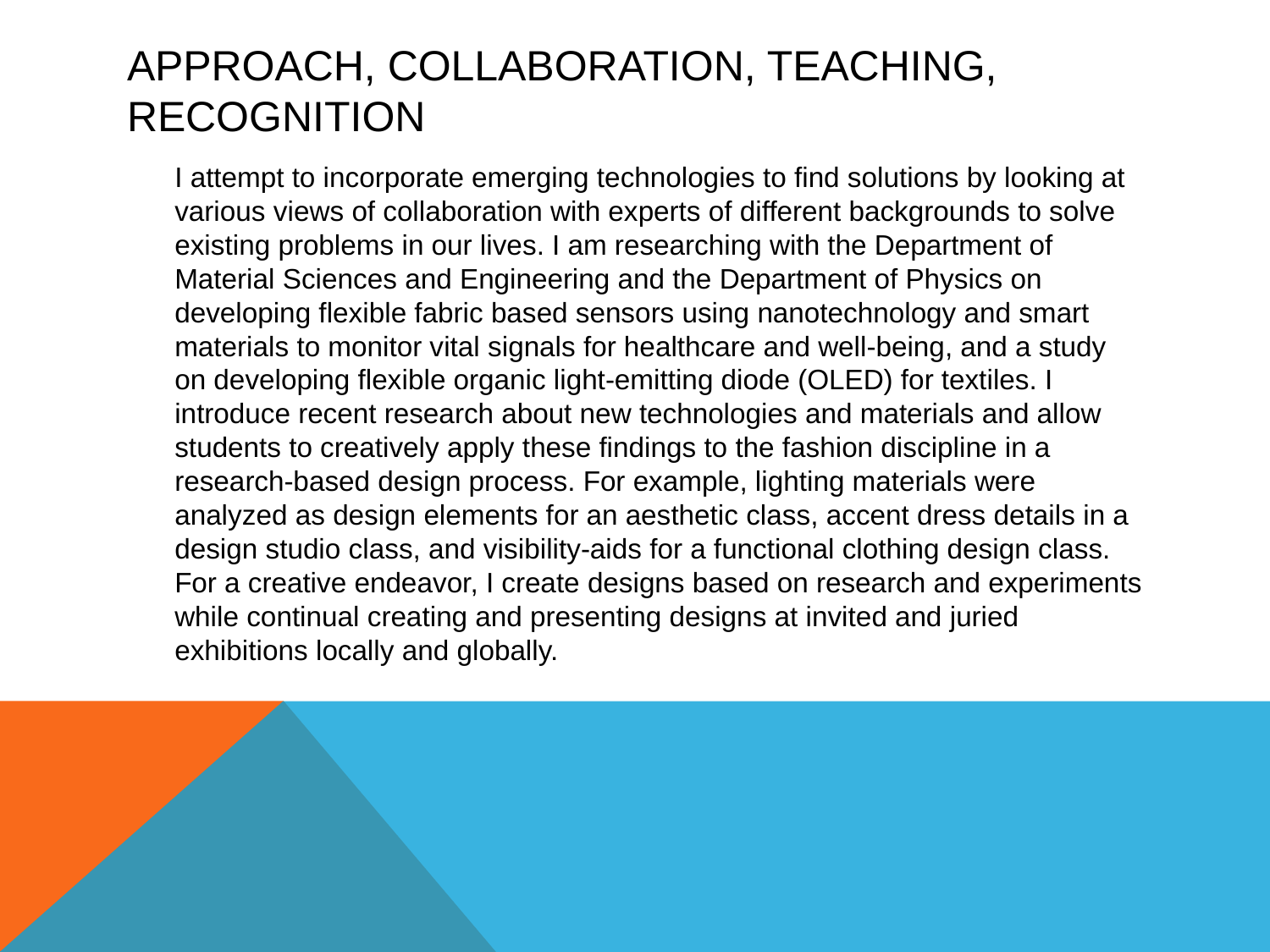

# Approach, collaboration, teaching, recognition
	I attempt to incorporate emerging technologies to find solutions by looking at various views of collaboration with experts of different backgrounds to solve existing problems in our lives. I am researching with the Department of Material Sciences and Engineering and the Department of Physics on developing flexible fabric based sensors using nanotechnology and smart materials to monitor vital signals for healthcare and well-being, and a study on developing flexible organic light-emitting diode (OLED) for textiles. I introduce recent research about new technologies and materials and allow students to creatively apply these findings to the fashion discipline in a research-based design process. For example, lighting materials were analyzed as design elements for an aesthetic class, accent dress details in a design studio class, and visibility-aids for a functional clothing design class. For a creative endeavor, I create designs based on research and experiments while continual creating and presenting designs at invited and juried exhibitions locally and globally.